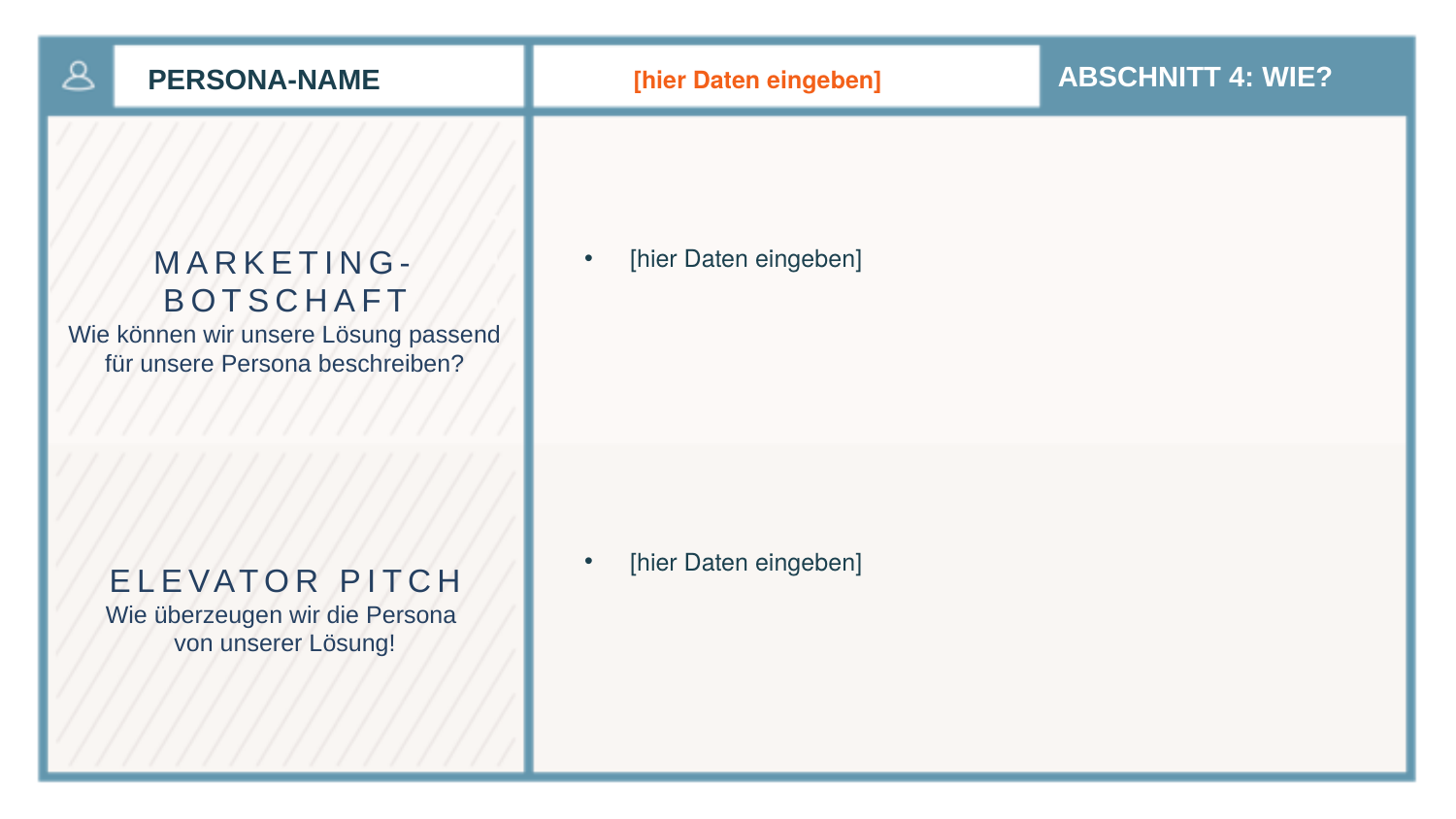

ABSCHNITT 4: WIE?
PERSONA-NAME
[hier Daten eingeben]
[hier Daten eingeben]
MARKETING-BOTSCHAFT
Wie können wir unsere Lösung passend für unsere Persona beschreiben?
[hier Daten eingeben]
ELEVATOR PITCH
Wie überzeugen wir die Persona
von unserer Lösung!